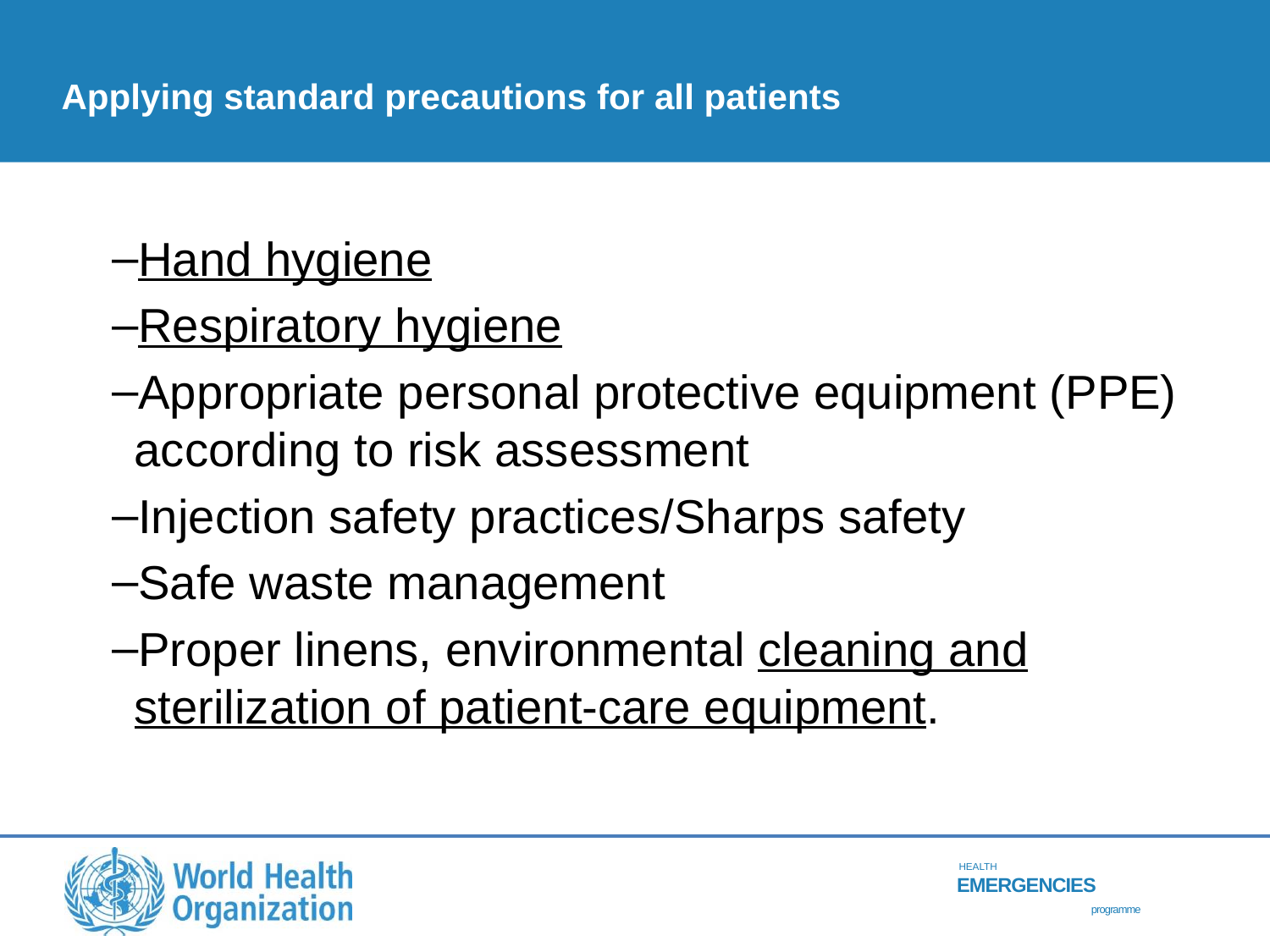

# Applying standard precautions for all patients
Hand hygiene
Respiratory hygiene
Appropriate personal protective equipment (PPE) according to risk assessment
Injection safety practices/Sharps safety
Safe waste management
Proper linens, environmental cleaning and sterilization of patient-care equipment.